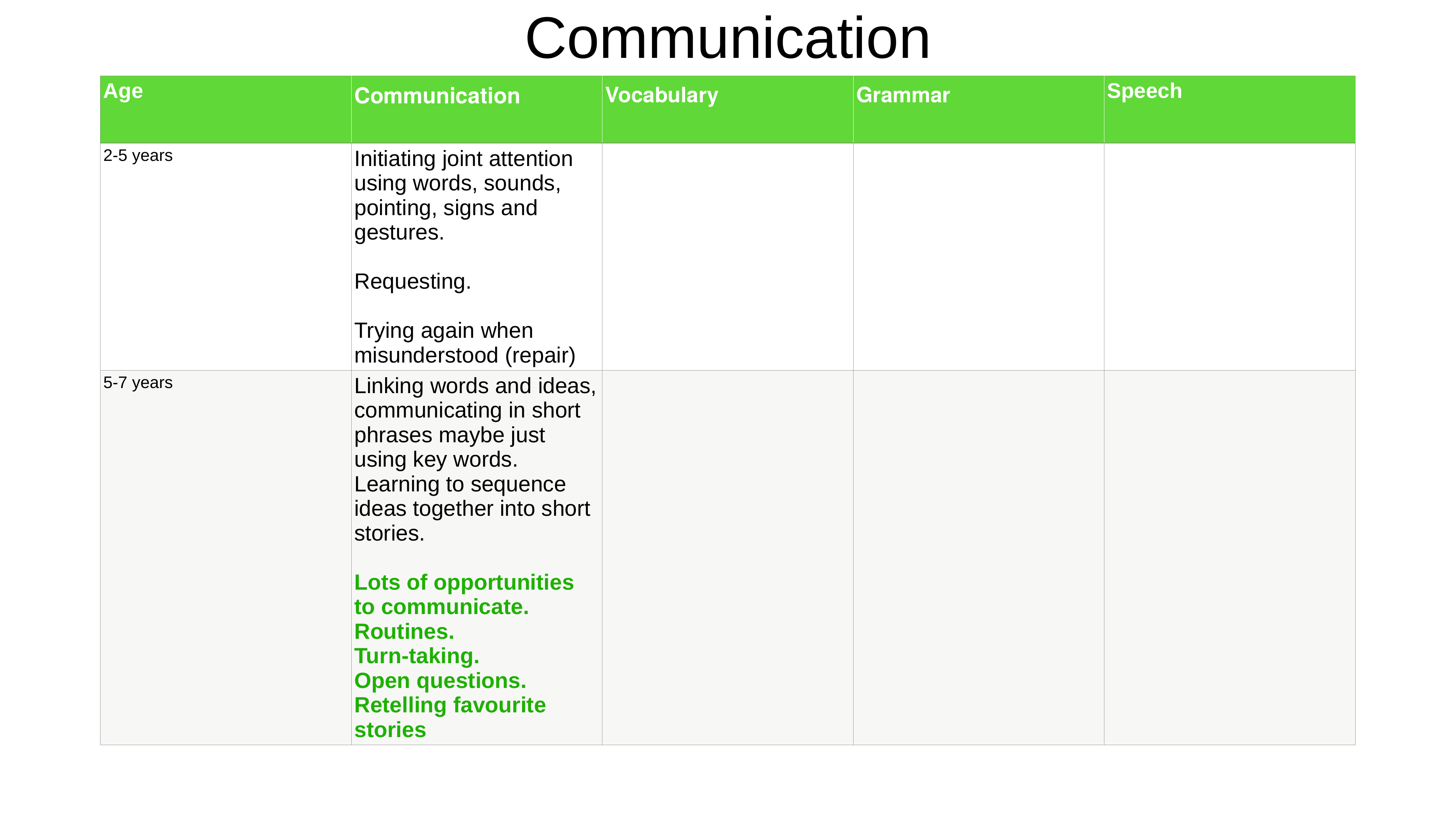

# Communication
| Age | Communication | Vocabulary | Grammar | Speech |
| --- | --- | --- | --- | --- |
| 2-5 years | Initiating joint attention using words, sounds, pointing, signs and gestures. Requesting. Trying again when misunderstood (repair) |  |  |  |
| 5-7 years | Linking words and ideas, communicating in short phrases maybe just using key words. Learning to sequence ideas together into short stories. Lots of opportunities to communicate. Routines. Turn-taking. Open questions. Retelling favourite stories |  |  |  |